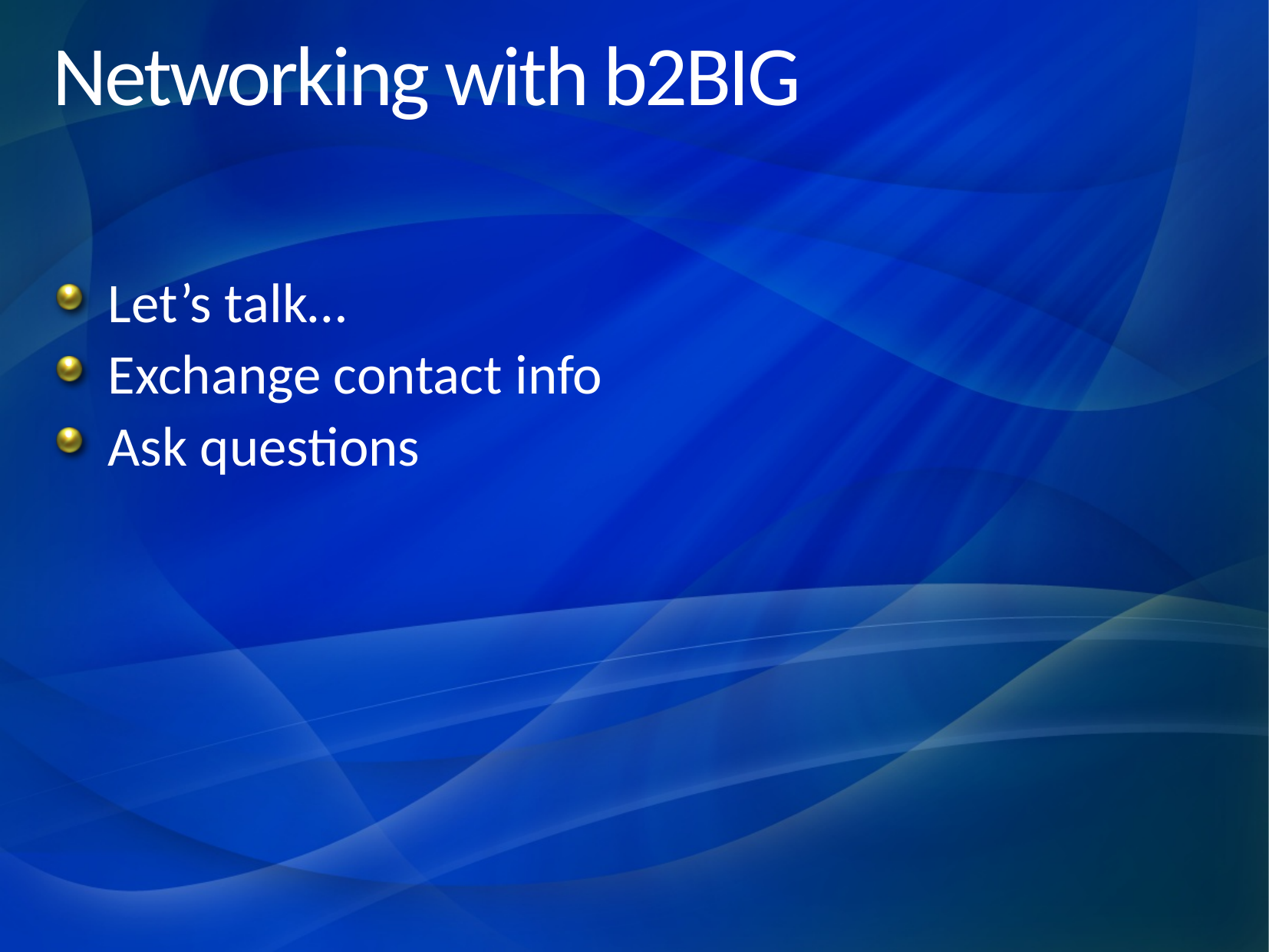

# Networking with b2BIG

Let’s talk…
Exchange contact info
Ask questions